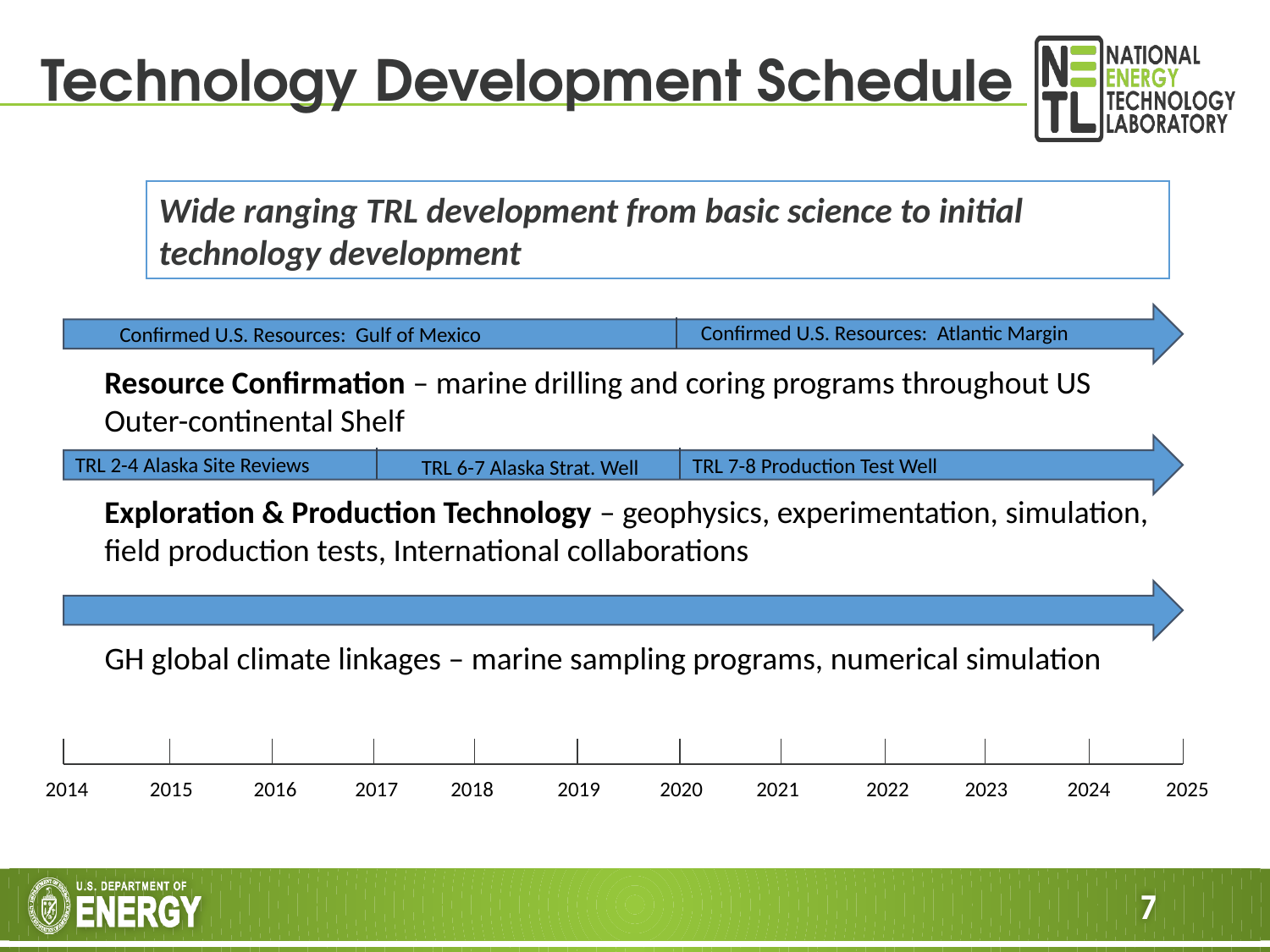

# Technology Development Schedule
Wide ranging TRL development from basic science to initial technology development

Confirmed U.S. Resources:  Atlantic Margin
Confirmed U.S. Resources:  Gulf of Mexico
Resource Confirmation – marine drilling and coring programs throughout US Outer-continental Shelf

TRL 2-4 Alaska Site Reviews
TRL 7-8 Production Test Well
TRL 6-7 Alaska Strat. Well
Exploration & Production Technology – geophysics, experimentation, simulation, field production tests, International collaborations

GH global climate linkages – marine sampling programs, numerical simulation
2014
2015
2016
2017
2018
2019
2020
2021
2022
2023
2024
2025